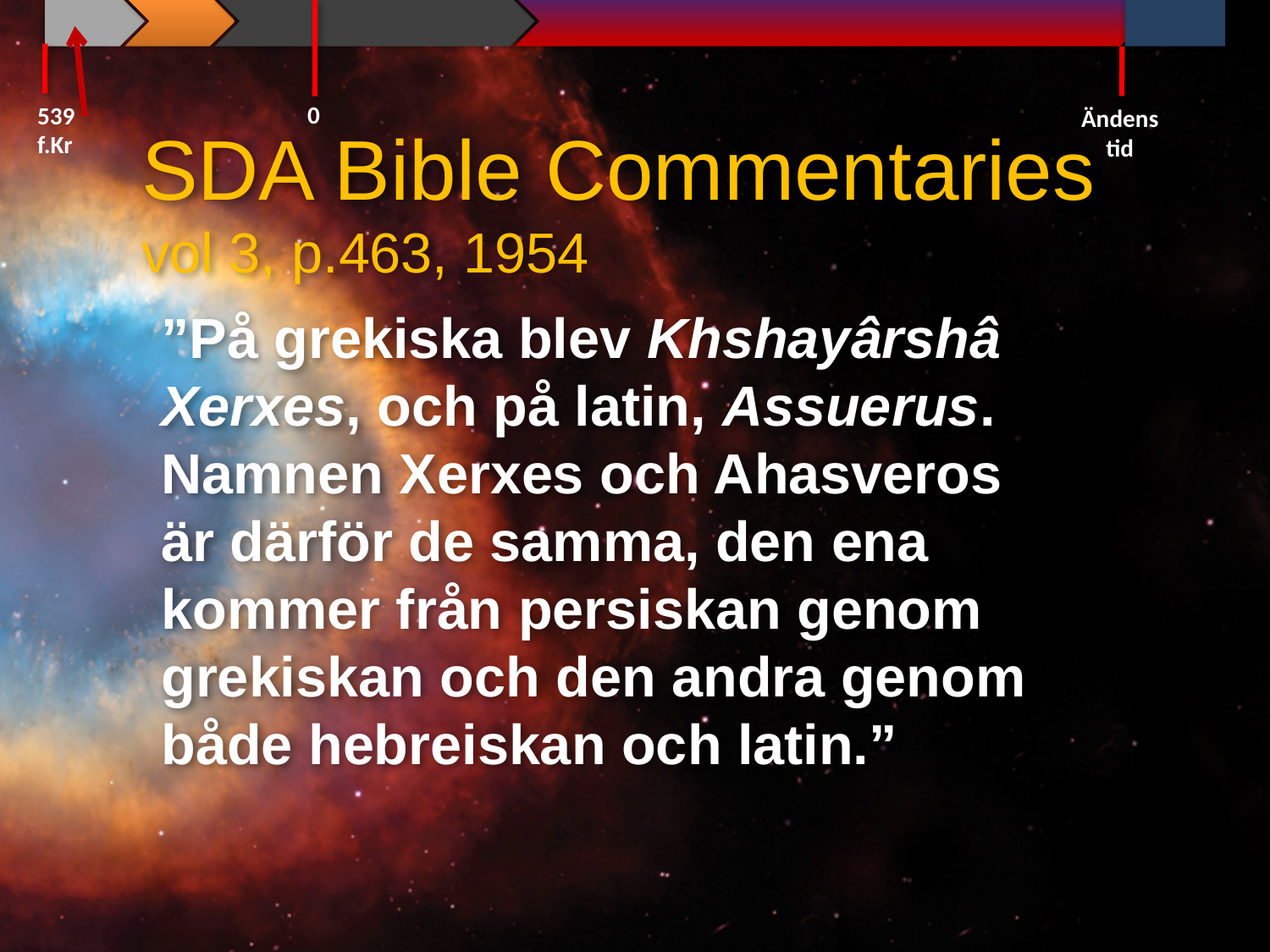

0
539 f.Kr
Ändens tid
SDA Bible Commentaries vol 3, p.463, 1954
”På grekiska blev Khshayârshâ  Xerxes, och på latin, Assuerus. Namnen Xerxes och Ahasveros är därför de samma, den ena kommer från persiskan genom grekiskan och den andra genom både hebreiskan och latin.”